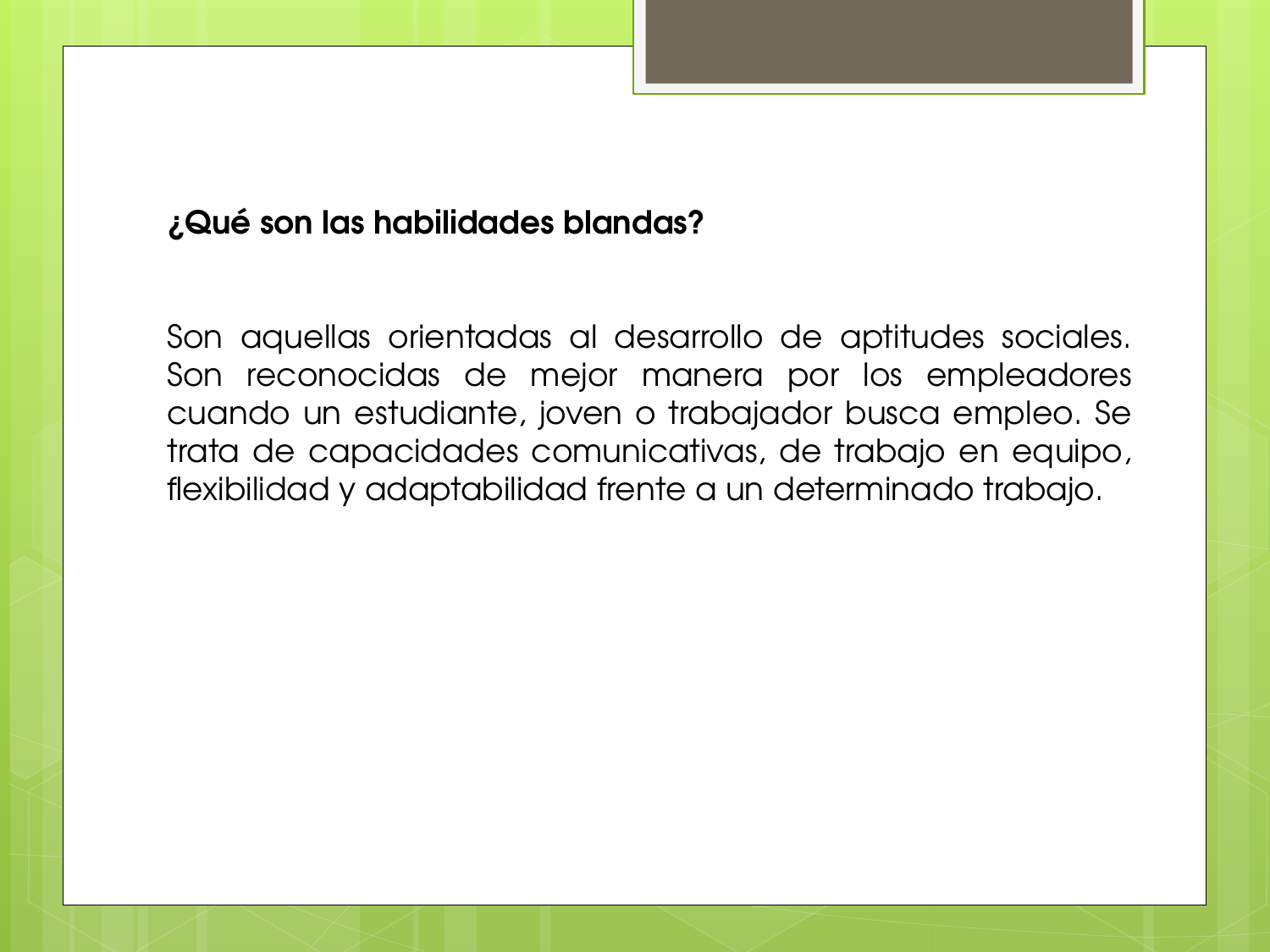

¿Qué son las habilidades blandas?

Son aquellas orientadas al desarrollo de aptitudes sociales. Son reconocidas de mejor manera por los empleadores cuando un estudiante, joven o trabajador busca empleo. Se trata de capacidades comunicativas, de trabajo en equipo, flexibilidad y adaptabilidad frente a un determinado trabajo.